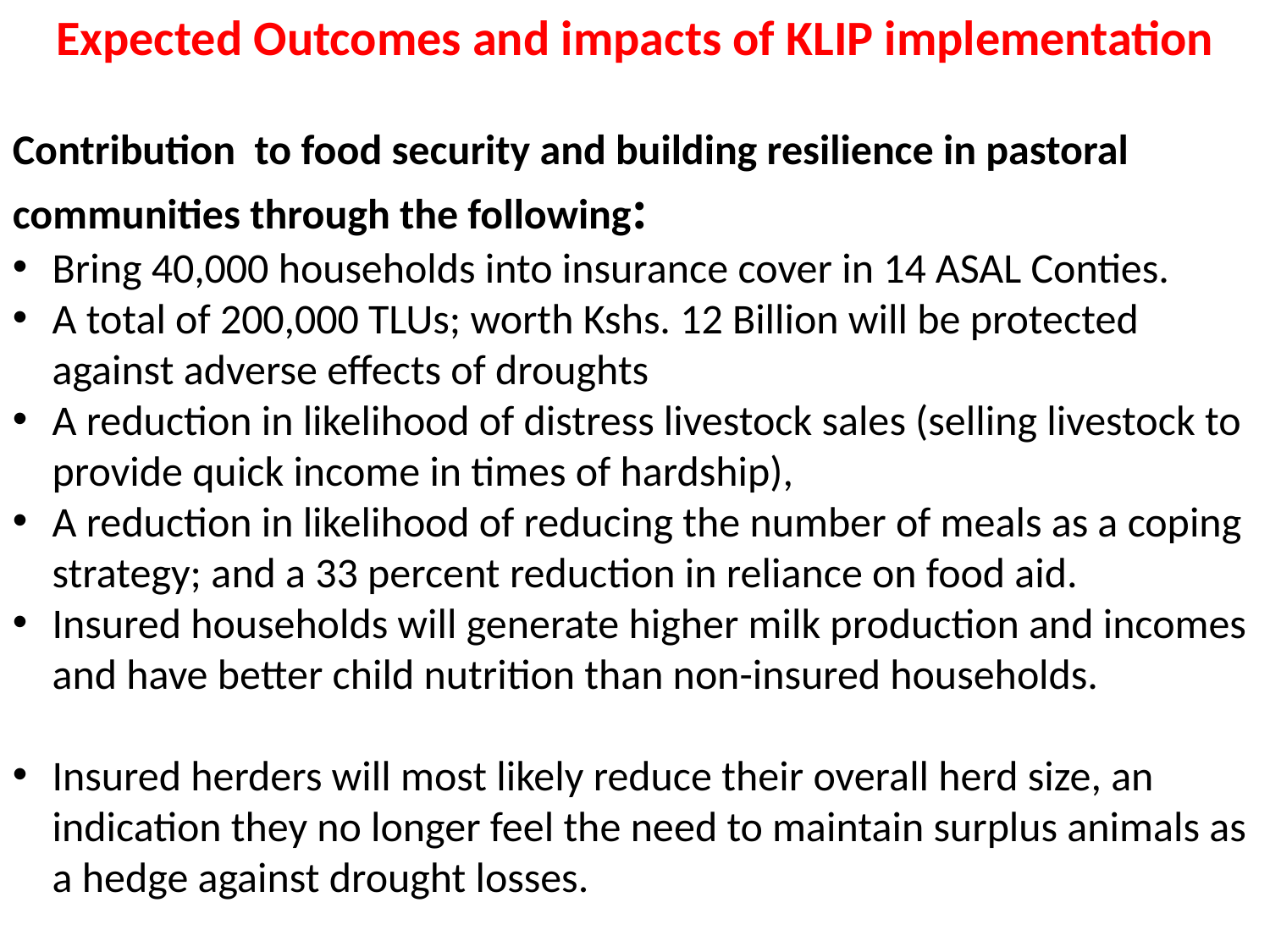

Expected Outcomes and impacts of KLIP implementation
Contribution  to food security and building resilience in pastoral communities through the following:
Bring 40,000 households into insurance cover in 14 ASAL Conties.
A total of 200,000 TLUs; worth Kshs. 12 Billion will be protected against adverse effects of droughts
A reduction in likelihood of distress livestock sales (selling livestock to provide quick income in times of hardship),
A reduction in likelihood of reducing the number of meals as a coping strategy; and a 33 percent reduction in reliance on food aid.
Insured households will generate higher milk production and incomes and have better child nutrition than non-insured households.

Insured herders will most likely reduce their overall herd size, an indication they no longer feel the need to maintain surplus animals as a hedge against drought losses.